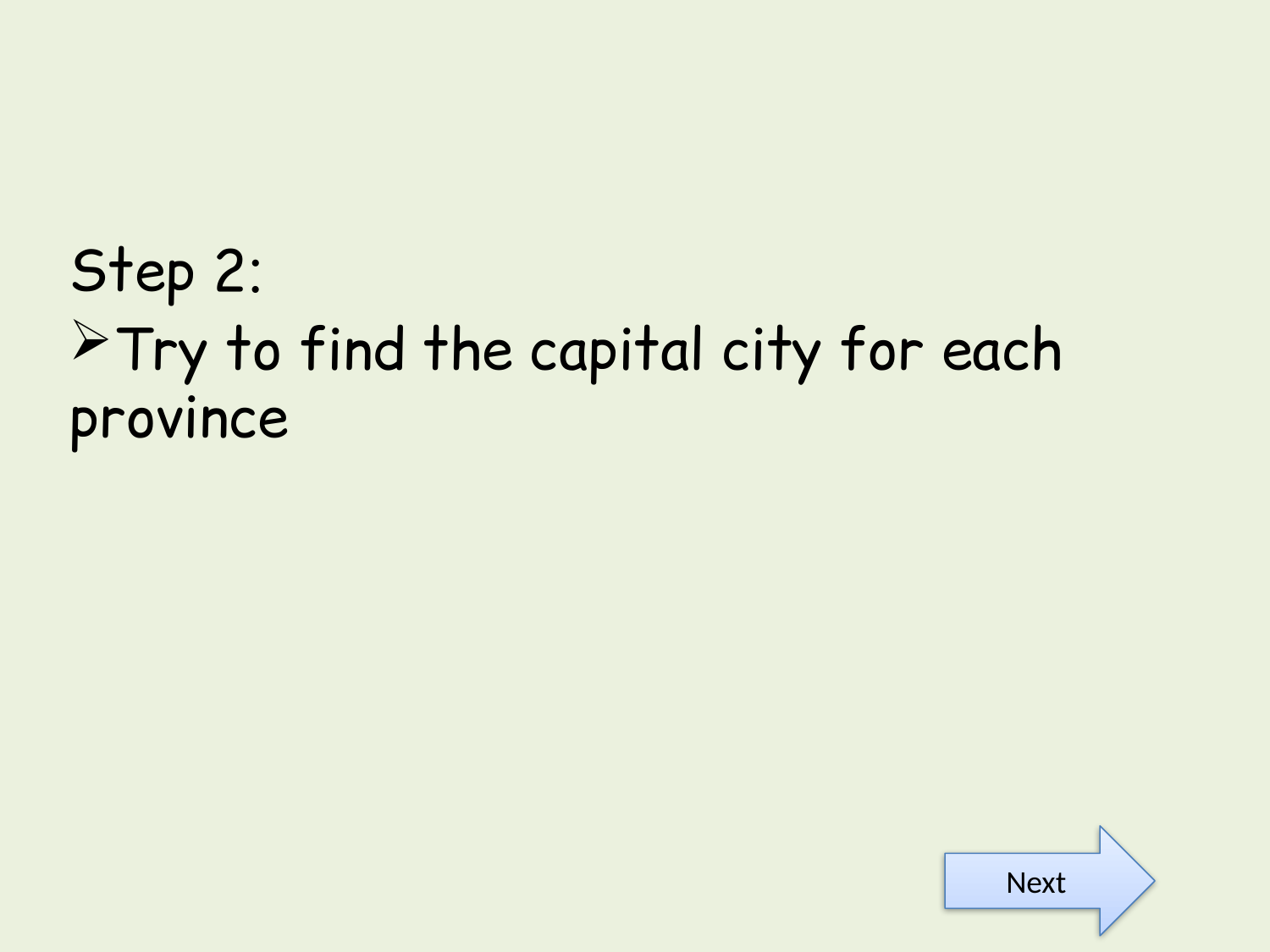

Step 2:
Try to find the capital city for each province
Next